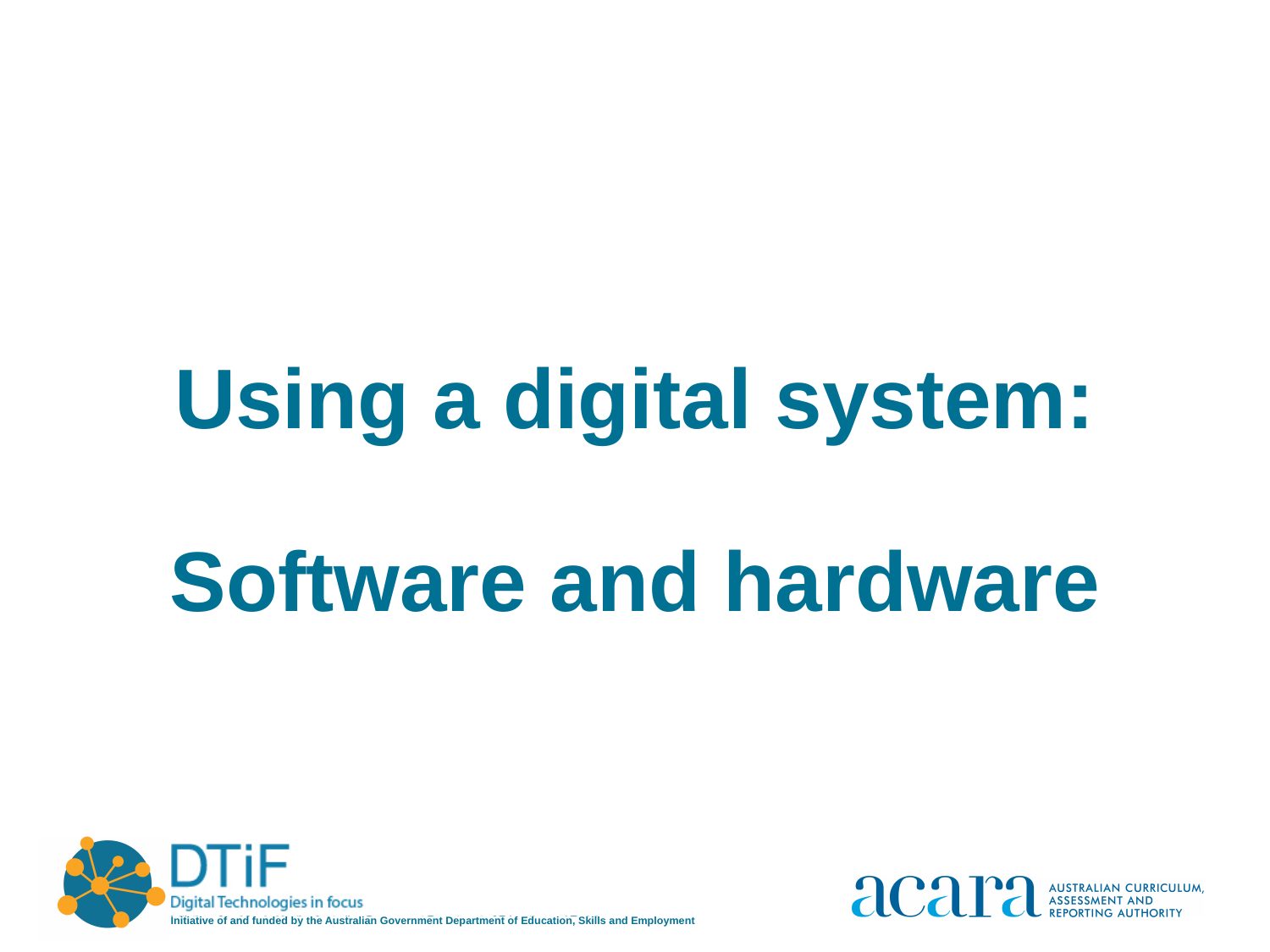

# Using a digital system: Software and hardware